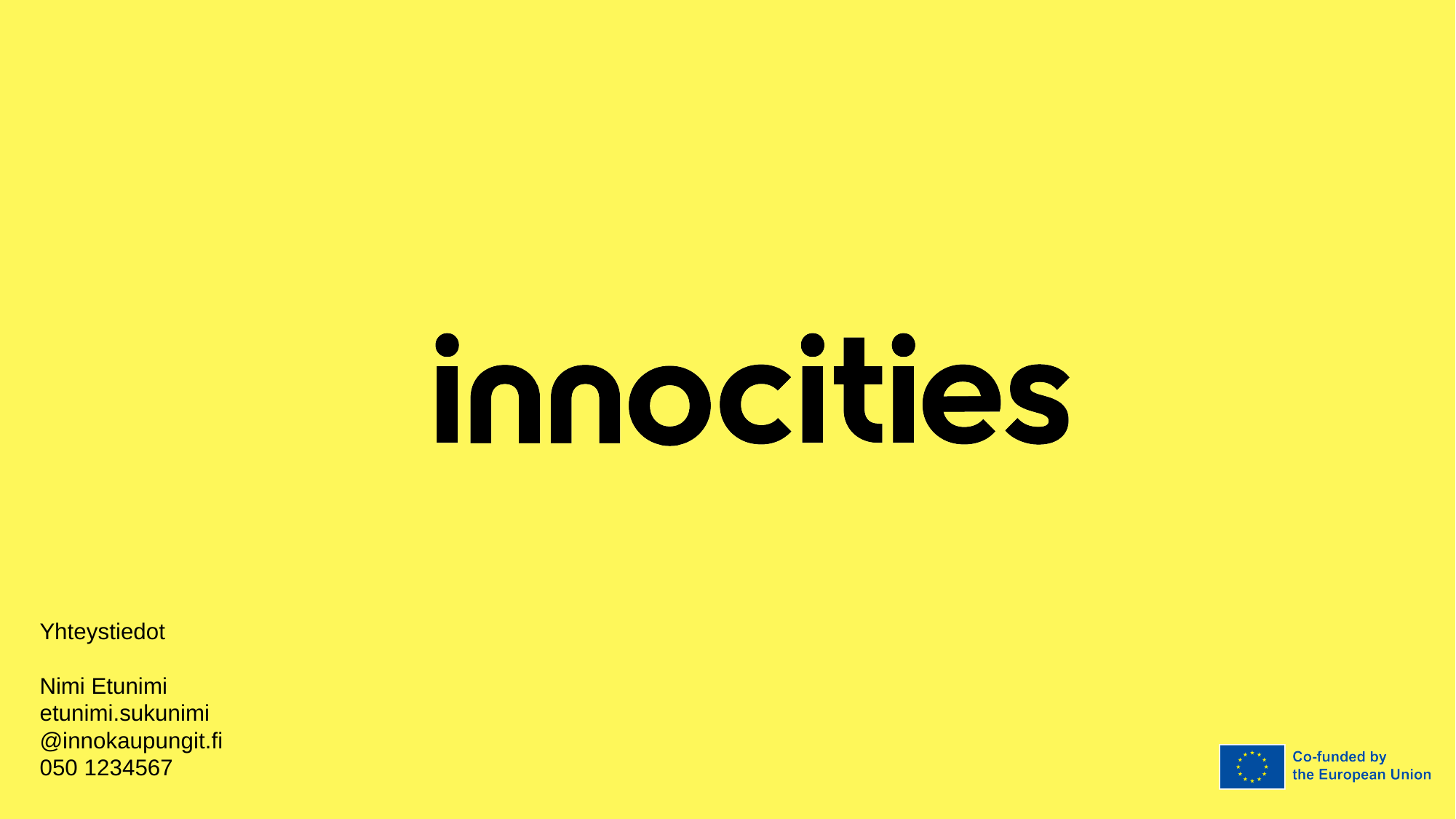

Yhteystiedot

Nimi Etunimi
etunimi.sukunimi
@innokaupungit.fi
050 1234567